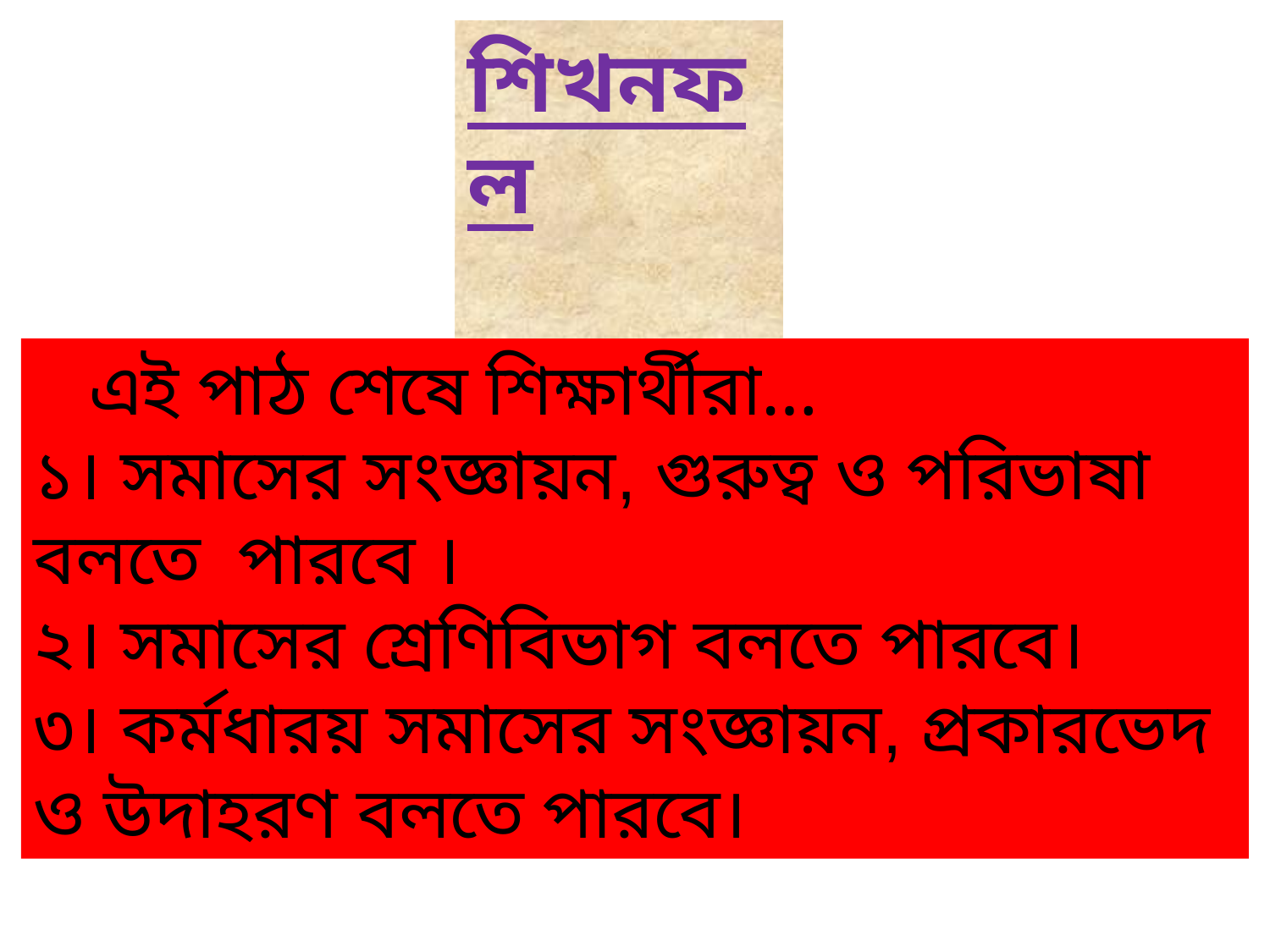

শিখনফল

   এই পাঠ শেষে শিক্ষার্থীরা…
১। সমাসের সংজ্ঞায়ন, গুরুত্ব ও পরিভাষা বলতে  পারবে ।
২। সমাসের শ্রেণিবিভাগ বলতে পারবে।
৩। কর্মধারয় সমাসের সংজ্ঞায়ন, প্রকারভেদ ও উদাহরণ বলতে পারবে।